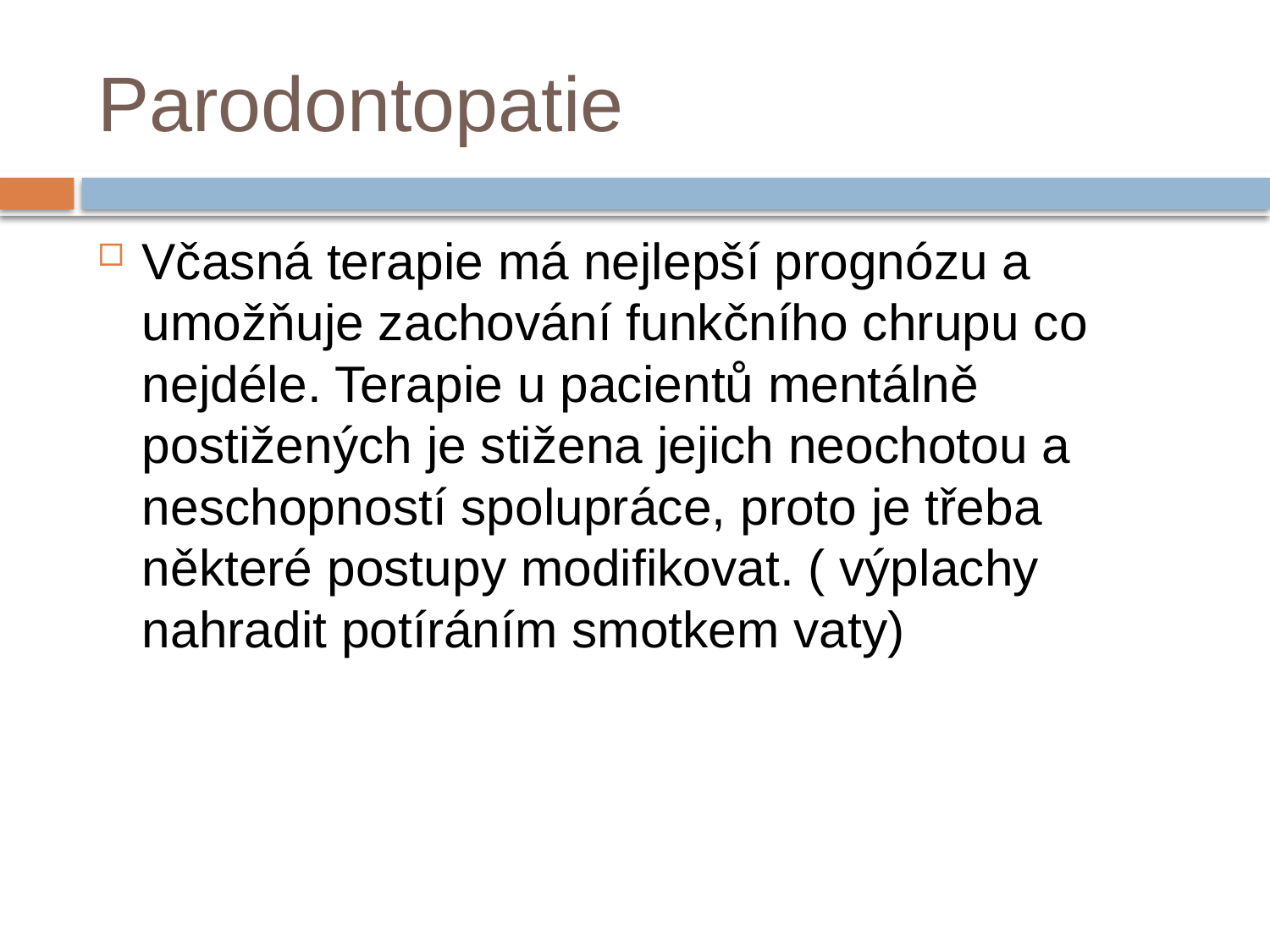

# Parodontopatie
Včasná terapie má nejlepší prognózu a umožňuje zachování funkčního chrupu co nejdéle. Terapie u pacientů mentálně postižených je stižena jejich neochotou a neschopností spolupráce, proto je třeba některé postupy modifikovat. ( výplachy nahradit potíráním smotkem vaty)